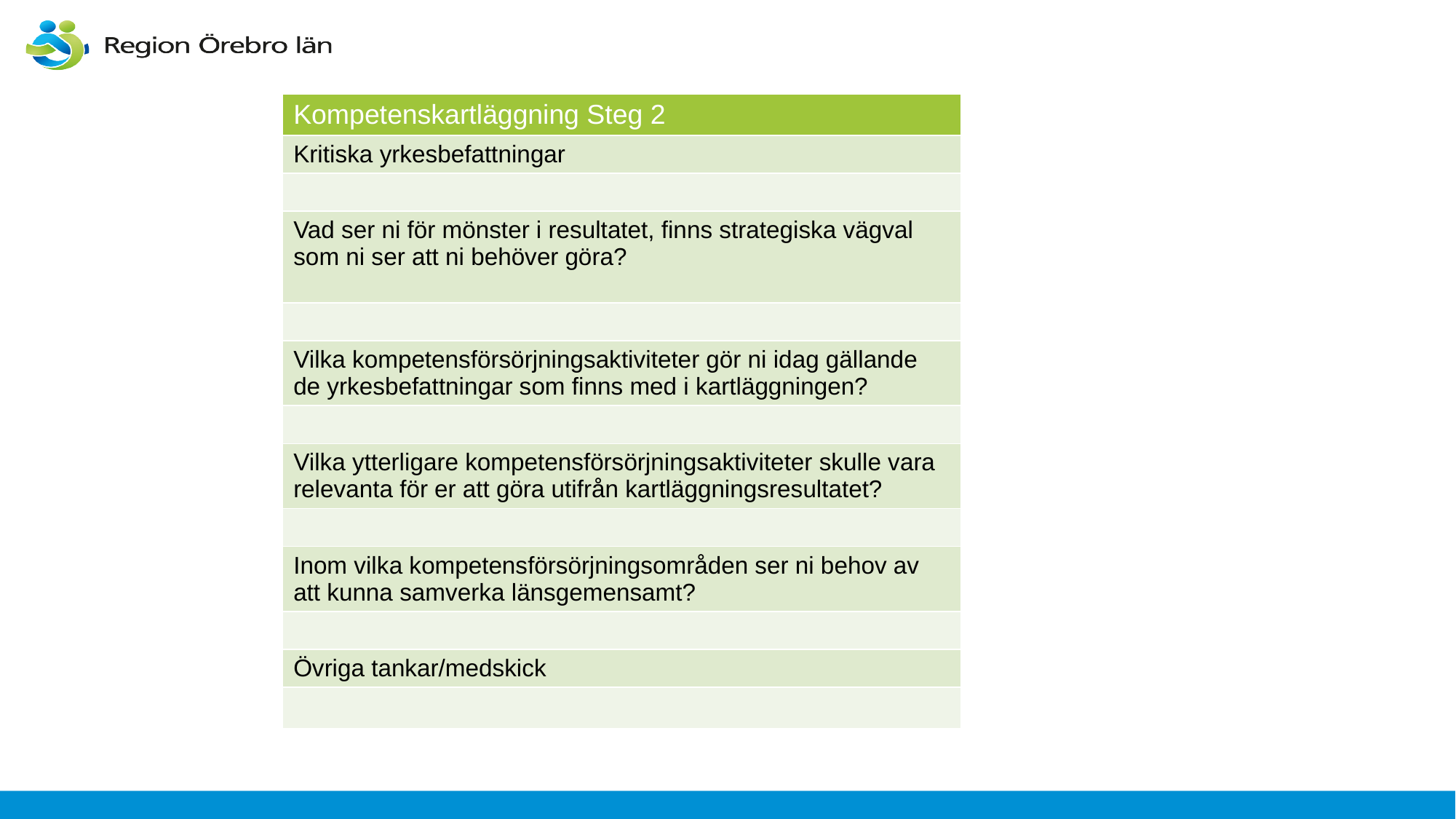

| Kompetenskartläggning Steg 2 |
| --- |
| Kritiska yrkesbefattningar |
|  |
| Vad ser ni för mönster i resultatet, finns strategiska vägval som ni ser att ni behöver göra? |
|  |
| Vilka kompetensförsörjningsaktiviteter gör ni idag gällande de yrkesbefattningar som finns med i kartläggningen? |
|  |
| Vilka ytterligare kompetensförsörjningsaktiviteter skulle vara relevanta för er att göra utifrån kartläggningsresultatet? |
|  |
| Inom vilka kompetensförsörjningsområden ser ni behov av att kunna samverka länsgemensamt? |
|  |
| Övriga tankar/medskick |
|  |